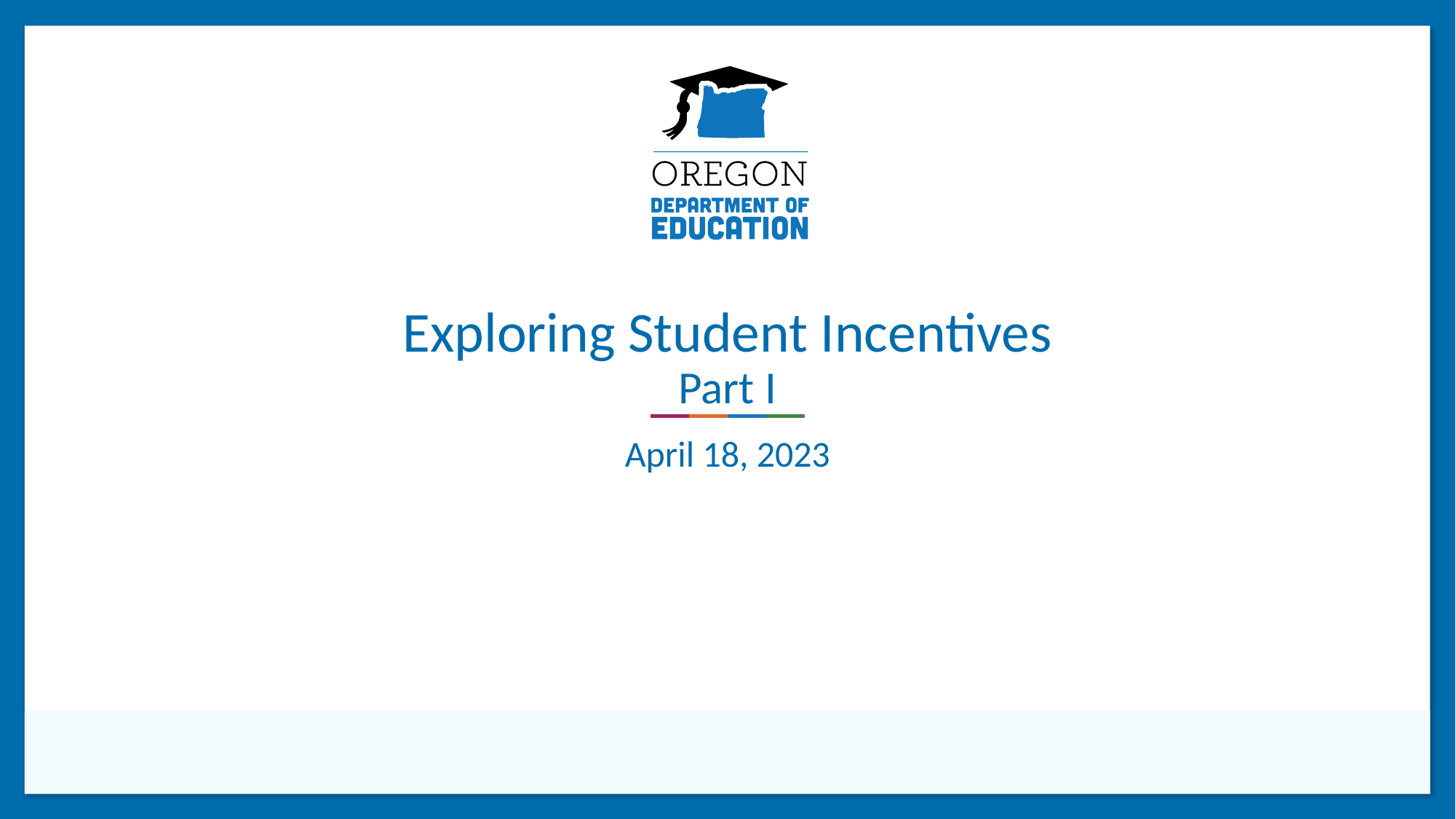

# Exploring Student Incentives Part I
April 18, 2023